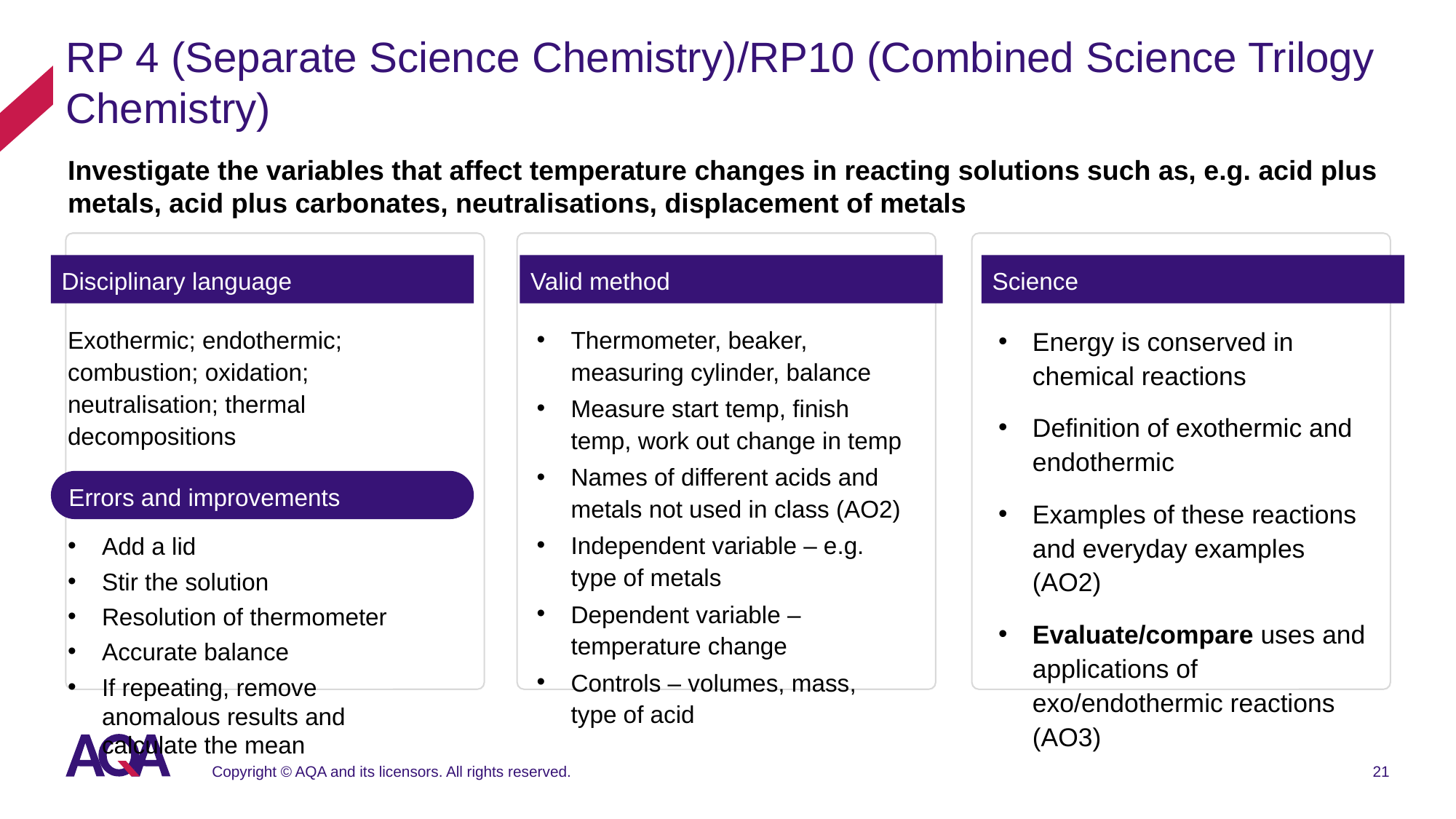

# RP 4 (Separate Science Chemistry)/RP10 (Combined Science Trilogy Chemistry)
Investigate the variables that affect temperature changes in reacting solutions such as, e.g. acid plus metals, acid plus carbonates, neutralisations, displacement of metals
Valid method
Science
Disciplinary language
Thermometer, beaker, measuring cylinder, balance
Measure start temp, finish temp, work out change in temp
Names of different acids and metals not used in class (AO2)
Independent variable – e.g. type of metals
Dependent variable – temperature change
Controls – volumes, mass, type of acid
Energy is conserved in chemical reactions
Definition of exothermic and endothermic
Examples of these reactions and everyday examples (AO2)
Evaluate/compare uses and applications of exo/endothermic reactions (AO3)
Exothermic; endothermic; combustion; oxidation;  neutralisation; thermal decompositions
Errors and improvements
Add a lid
Stir the solution
Resolution of thermometer
Accurate balance
If repeating, remove anomalous results and calculate the mean
Copyright © AQA and its licensors. All rights reserved.
21